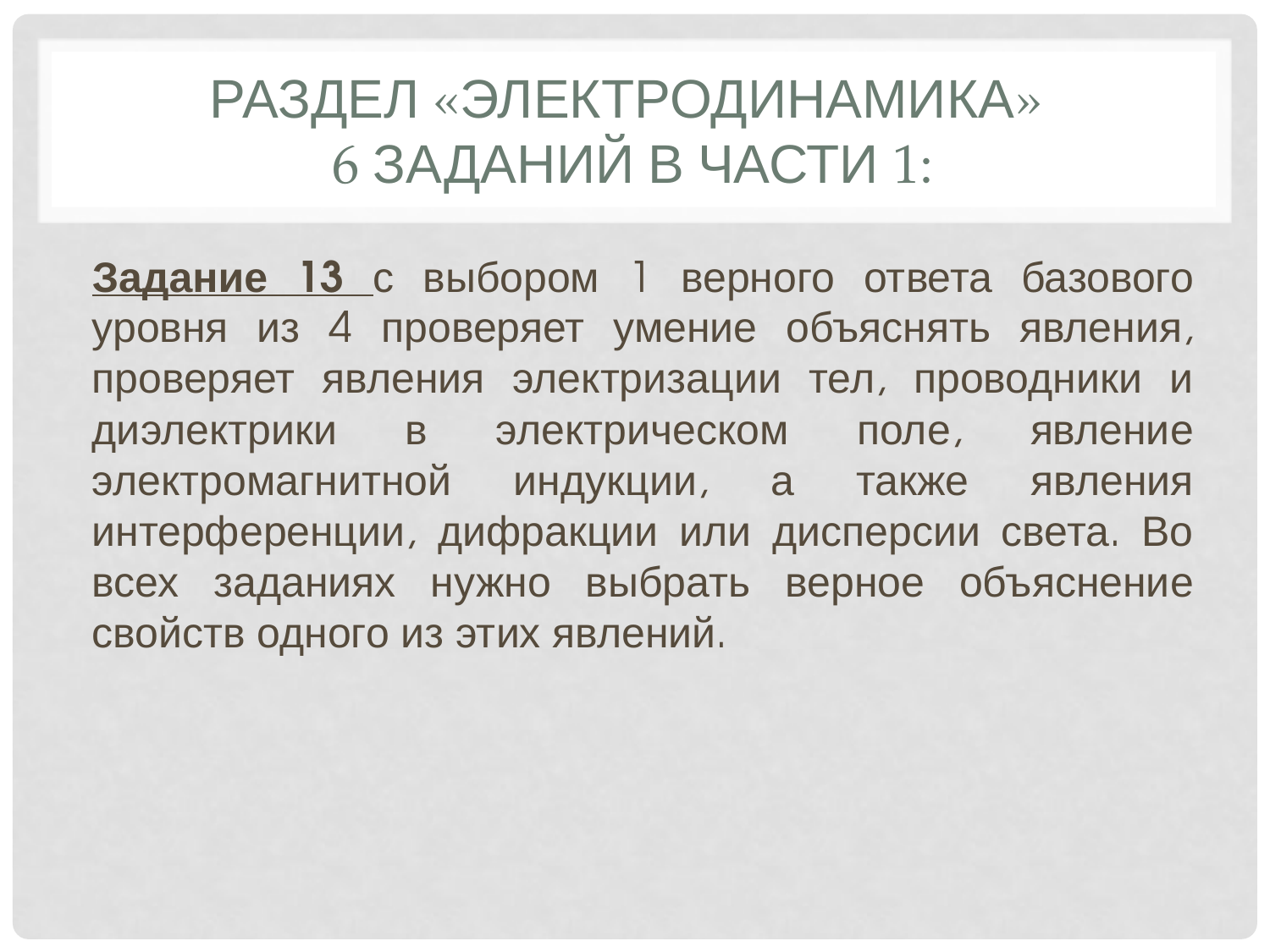

# Раздел «Электродинамика» 6 заданий в части 1:
Задание 13 с выбором 1 верного ответа базового уровня из 4 проверяет умение объяснять явления, проверяет явления электризации тел, проводники и диэлектрики в электрическом поле, явление электромагнитной индукции, а также явления интерференции, дифракции или дисперсии света. Во всех заданиях нужно выбрать верное объяснение свойств одного из этих явлений.